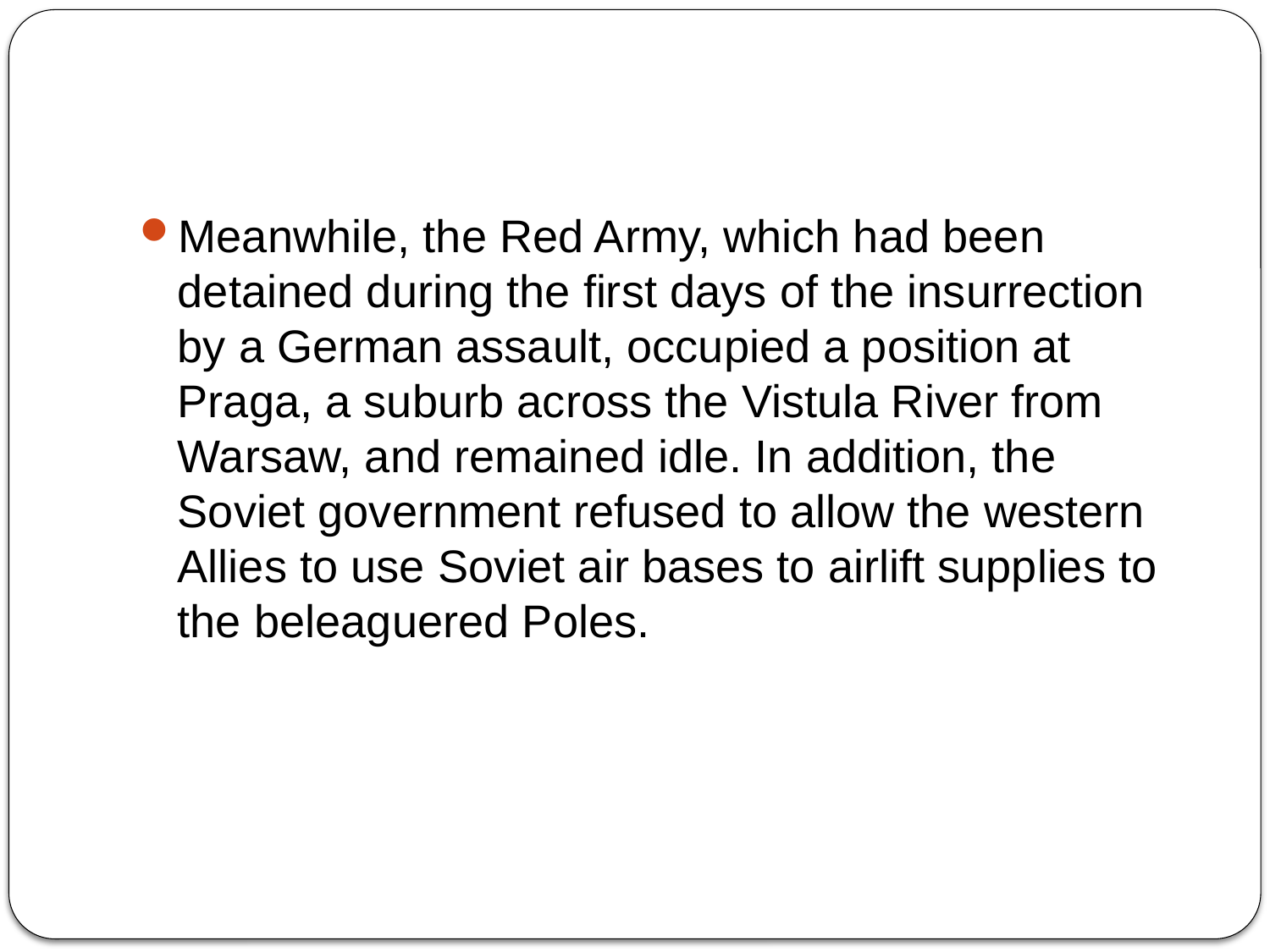

#
Meanwhile, the Red Army, which had been detained during the first days of the insurrection by a German assault, occupied a position at Praga, a suburb across the Vistula River from Warsaw, and remained idle. In addition, the Soviet government refused to allow the western Allies to use Soviet air bases to airlift supplies to the beleaguered Poles.